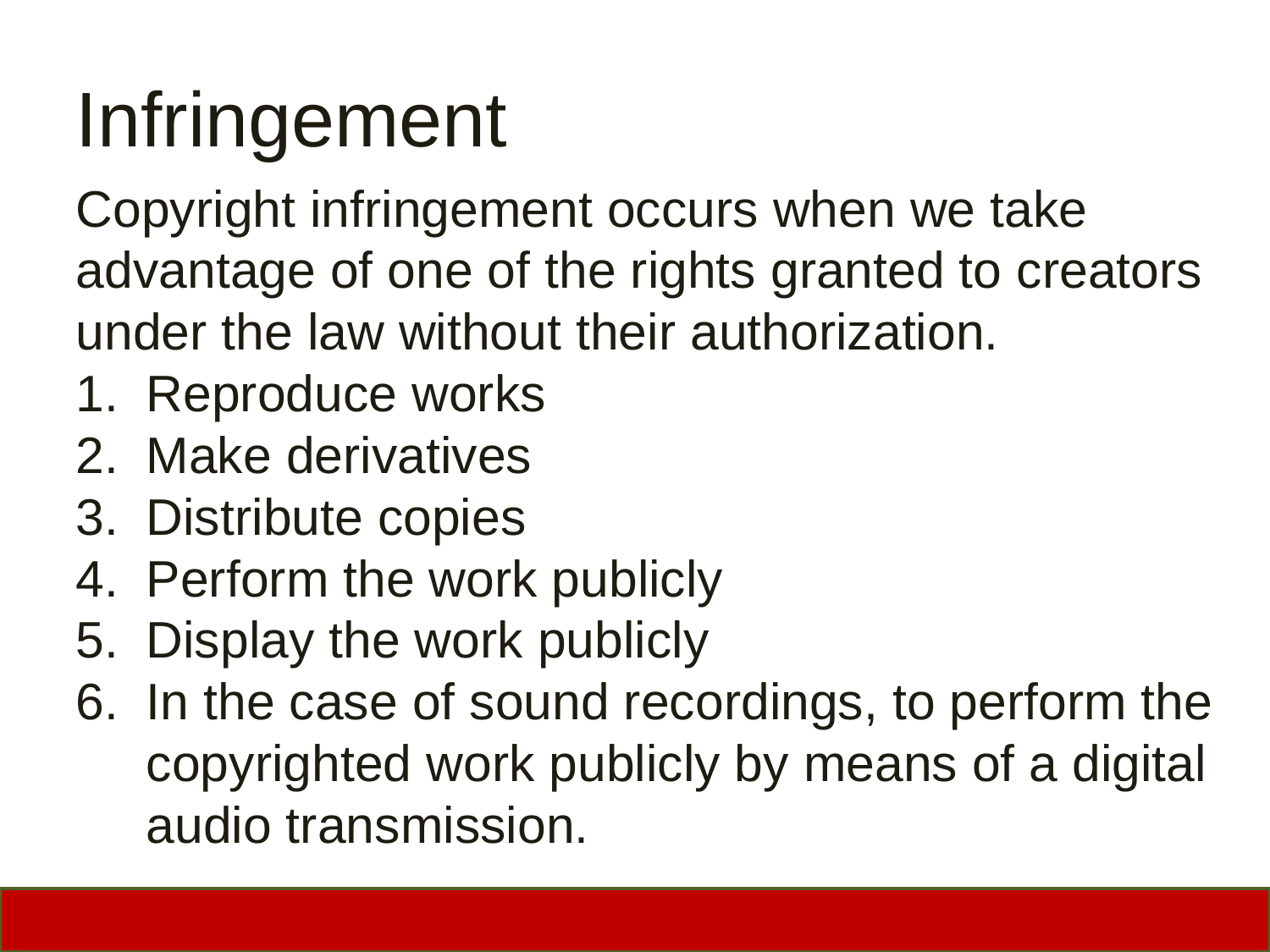

# Infringement
Copyright infringement occurs when we take advantage of one of the rights granted to creators under the law without their authorization.
Reproduce works
Make derivatives
Distribute copies
Perform the work publicly
Display the work publicly
In the case of sound recordings, to perform the copyrighted work publicly by means of a digital audio transmission.